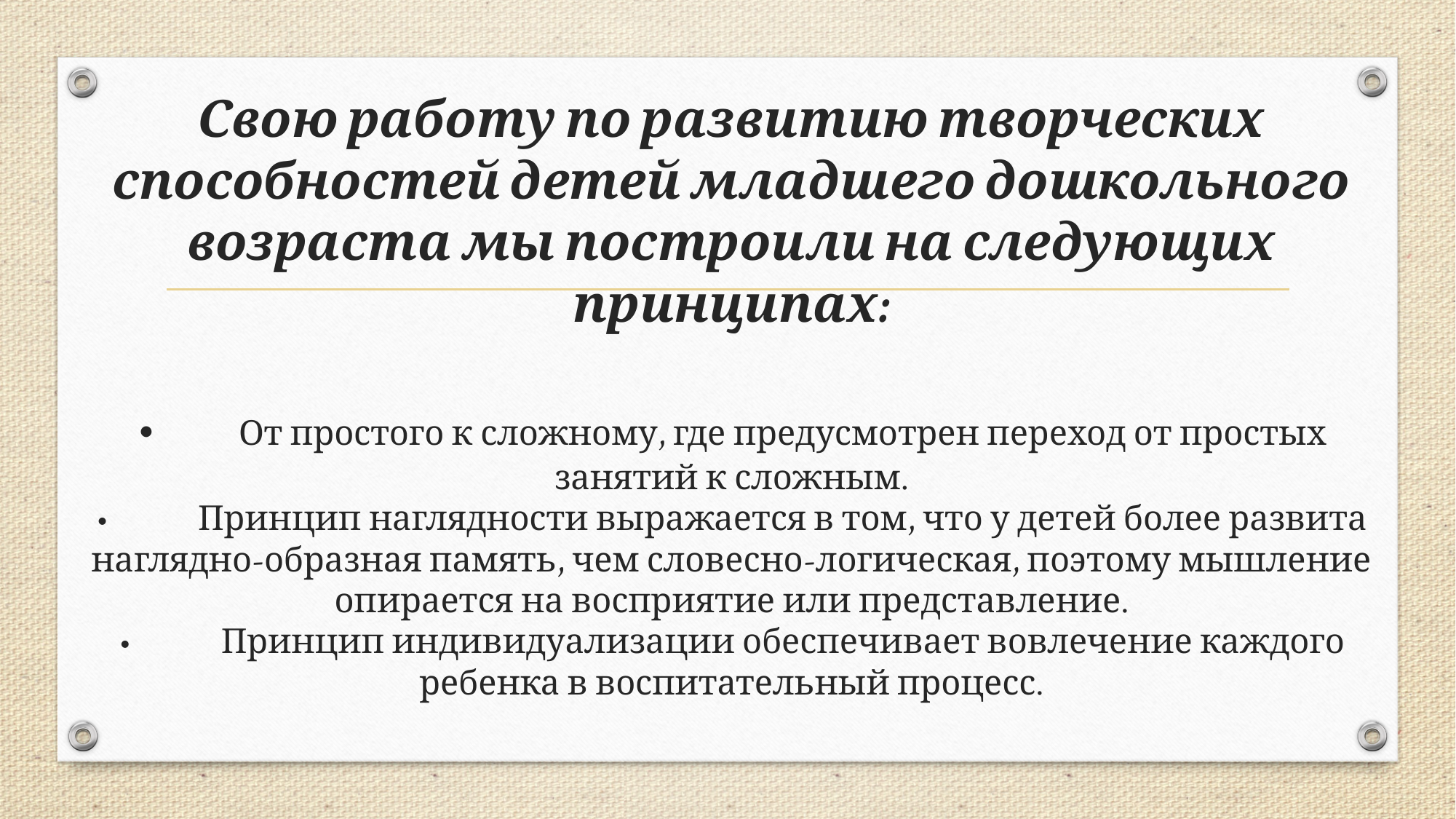

# Свою работу по развитию творческих способностей детей младшего дошкольного возраста мы построили на следующих принципах: •	От простого к сложному, где предусмотрен переход от простых занятий к сложным. •	Принцип наглядности выражается в том, что у детей более развита наглядно-образная память, чем словесно-логическая, поэтому мышление опирается на восприятие или представление. •	Принцип индивидуализации обеспечивает вовлечение каждого ребенка в воспитательный процесс.